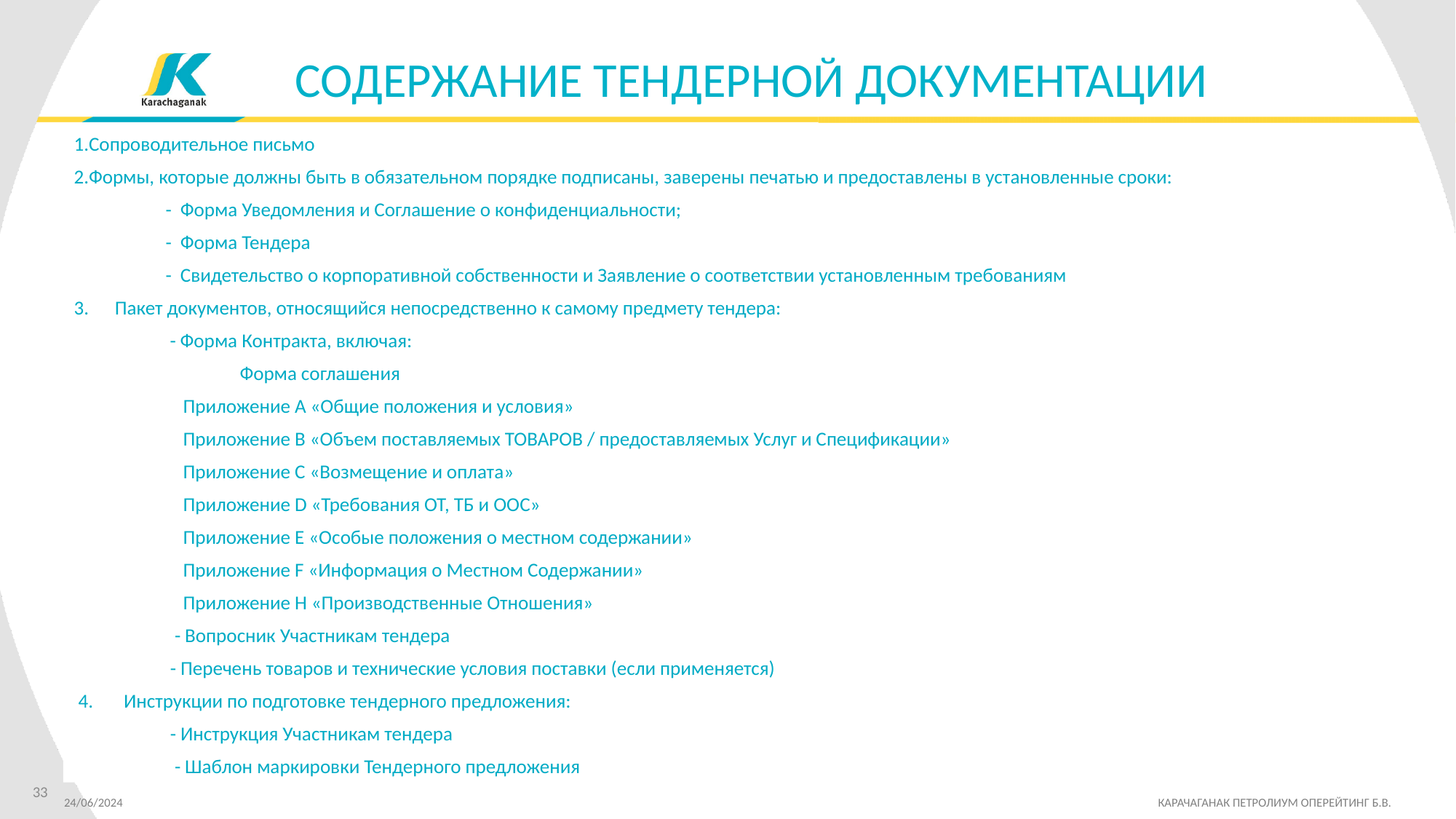

СОДЕРЖАНИЕ ТЕНДЕРНОЙ ДОКУМЕНТАЦИИ
Сопроводительное письмо
Формы, которые должны быть в обязательном порядке подписаны, заверены печатью и предоставлены в установленные сроки:
                     -  Форма Уведомления и Соглашение о конфиденциальности;
                     -  Форма Тендера
                     -  Свидетельство о корпоративной собственности и Заявление о соответствии установленным требованиям
Пакет документов, относящийся непосредственно к самому предмету тендера:
                      - Форма Контракта, включая:
	             Форма соглашения
	Приложение A «Общие положения и условия»
	Приложение B «Объем поставляемых ТОВАРОВ / предоставляемых Услуг и Спецификации»
	Приложение С «Возмещение и оплата»
	Приложение D «Требования ОТ, ТБ и ООС»
	Приложение Е «Особые положения о местном содержании»
	Приложение F «Информация о Местном Содержании»
	Приложение Н «Производственные Отношения»
 - Вопросник Участникам тендера
- Перечень товаров и технические условия поставки (если применяется)
 4.       Инструкции по подготовке тендерного предложения:
- Инструкция Участникам тендера
 - Шаблон маркировки Тендерного предложения
33
24/06/2024                                                                                                                                                                                   	 	                                                                                                                         КАРАЧАГАНАК ПЕТРОЛИУМ ОПЕРЕЙТИНГ Б.В.